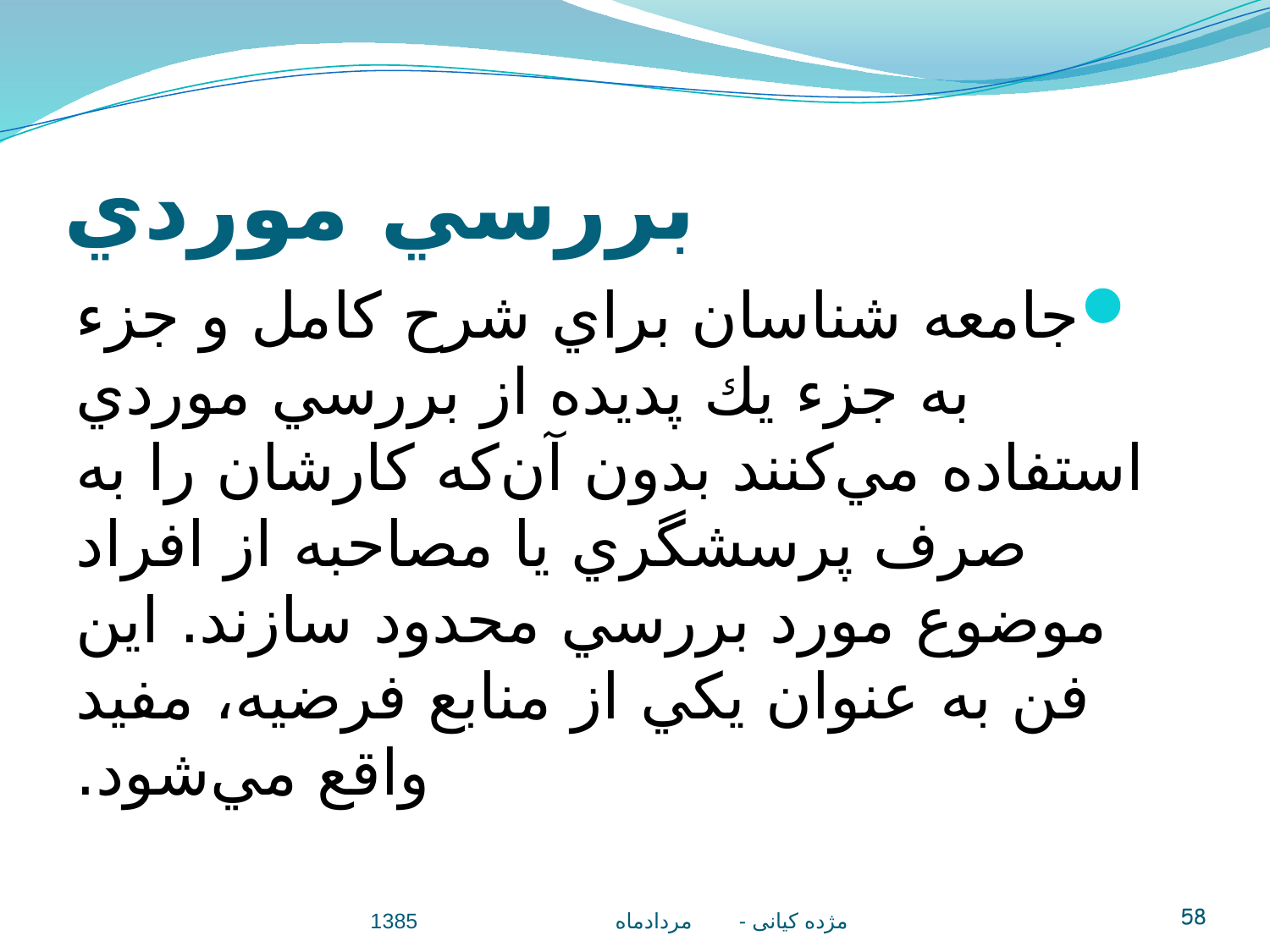

# بررسي موردي
جامعه شناسان براي شرح كامل و جزء به جزء يك پديده از بررسي موردي استفاده مي‌كنند بدون آن‌كه كارشان را به صرف پرسشگري يا مصاحبه از افراد موضوع مورد بررسي محدود سازند. اين فن به عنوان يكي از منابع فرضيه، مفيد واقع مي‌شود.

مژده کيانی - مردادماه 1385
58